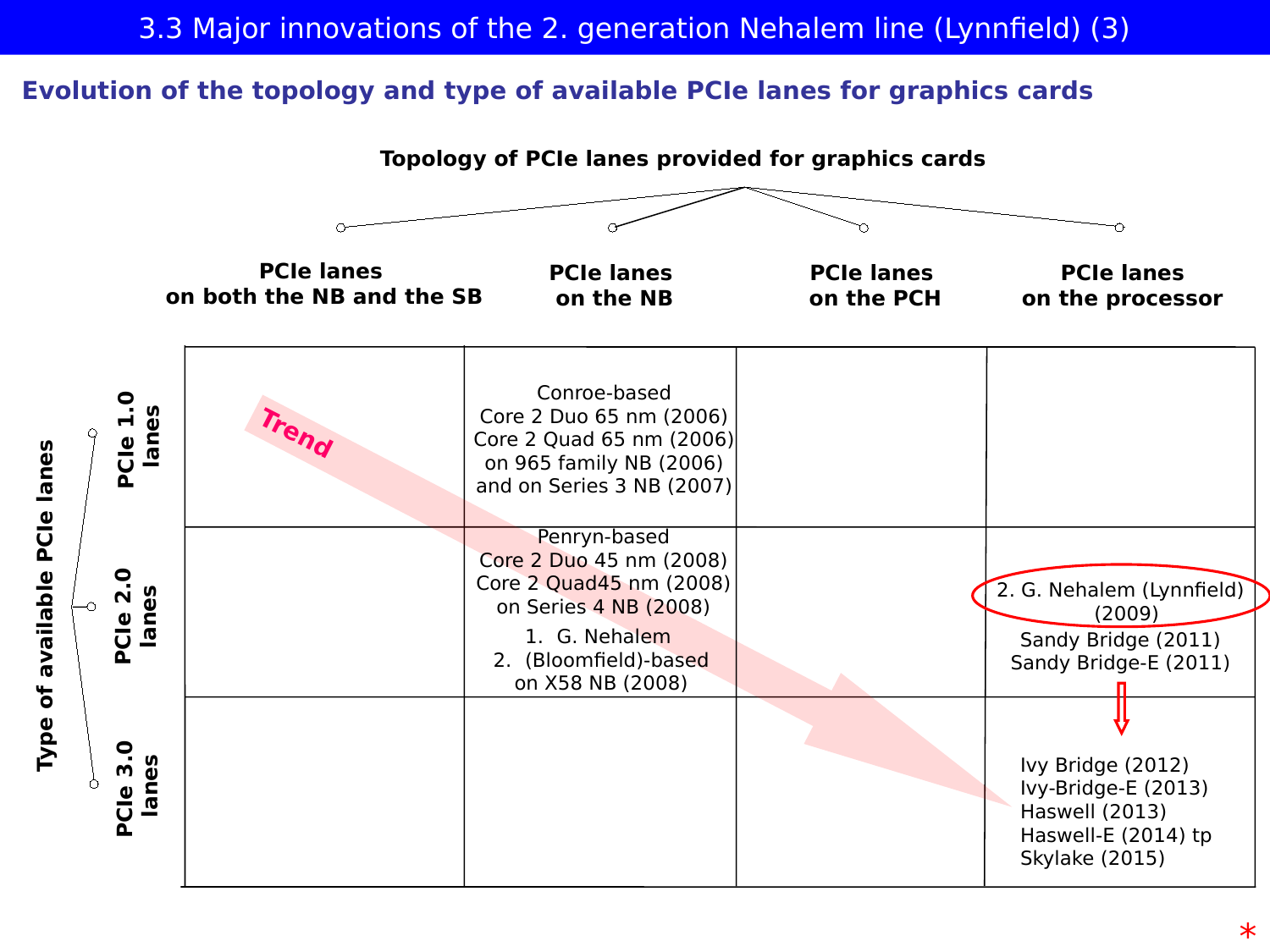

3.3 Major innovations of the 2. generation Nehalem line (Lynnfield) (3)
Evolution of the topology and type of available PCIe lanes for graphics cards
Topology of PCIe lanes provided for graphics cards

PCIe lanes
on both the NB and the SB
PCIe lanes
on the NB
PCIe lanes
on the PCH
PCIe lanes
on the processor

Conroe-based
Core 2 Duo 65 nm (2006)
Core 2 Quad 65 nm (2006)
on 965 family NB (2006)
and on Series 3 NB (2007)
PCIe 1.0
 lanes
Trend

Penryn-based
Core 2 Duo 45 nm (2008)
Core 2 Quad45 nm (2008)
on Series 4 NB (2008)

2. G. Nehalem (Lynnfield)
  (2009)
Sandy Bridge (2011)
Sandy Bridge-E (2011)
Type of available PCIe lanes
 PCIe 2.0
  lanes

G. Nehalem
(Bloomfield)-based
on X58 NB (2008)

Ivy Bridge (2012)
Ivy-Bridge-E (2013)
Haswell (2013)
Haswell-E (2014) tp
Skylake (2015)
PCIe 3.0
 lanes

*